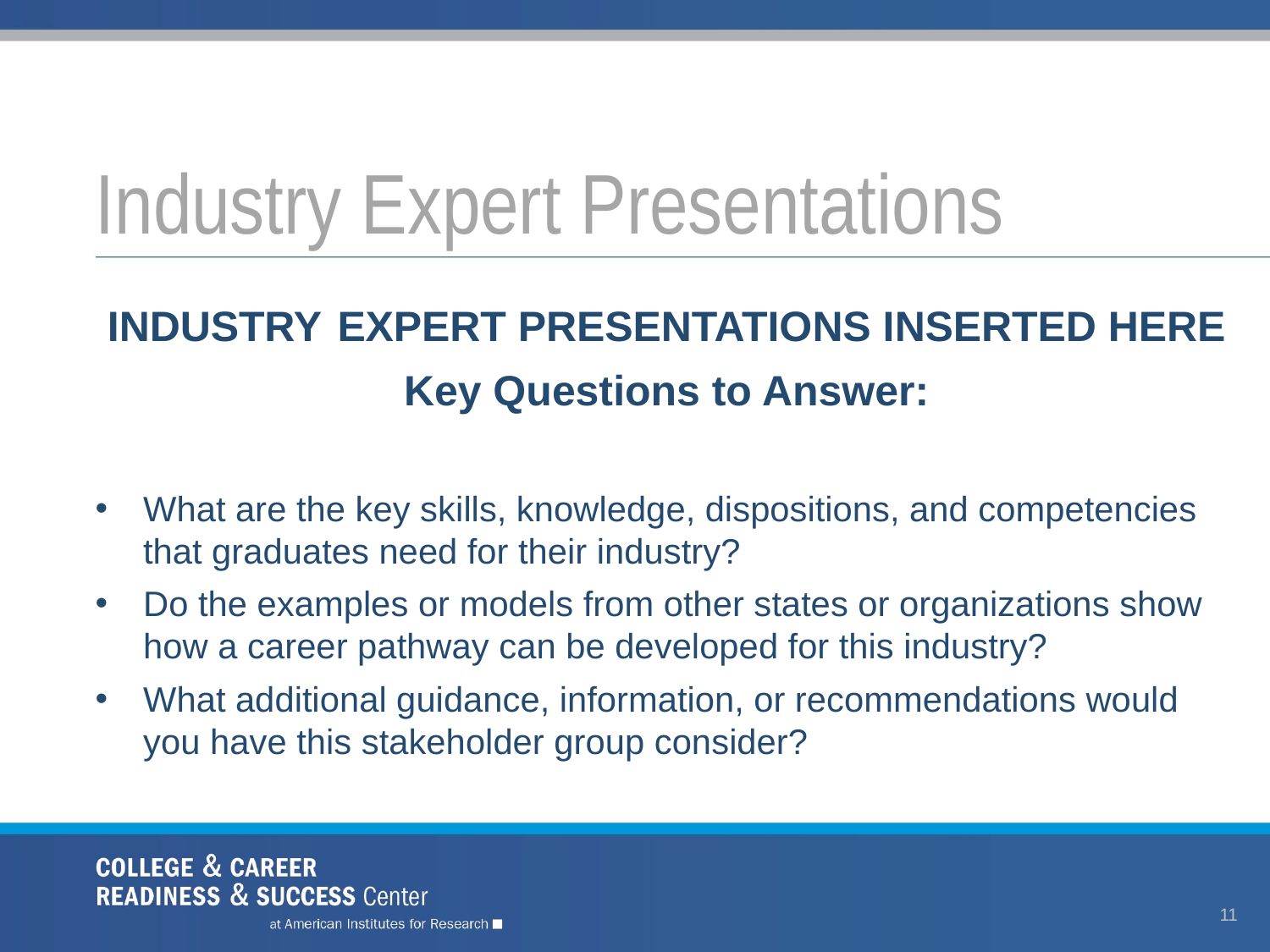

# Industry Expert Presentations
INDUSTRY EXPERT PRESENTATIONS INSERTED HERE
Key Questions to Answer:

What are the key skills, knowledge, dispositions, and competencies that graduates need for their industry?
Do the examples or models from other states or organizations show how a career pathway can be developed for this industry?
What additional guidance, information, or recommendations would you have this stakeholder group consider?

11